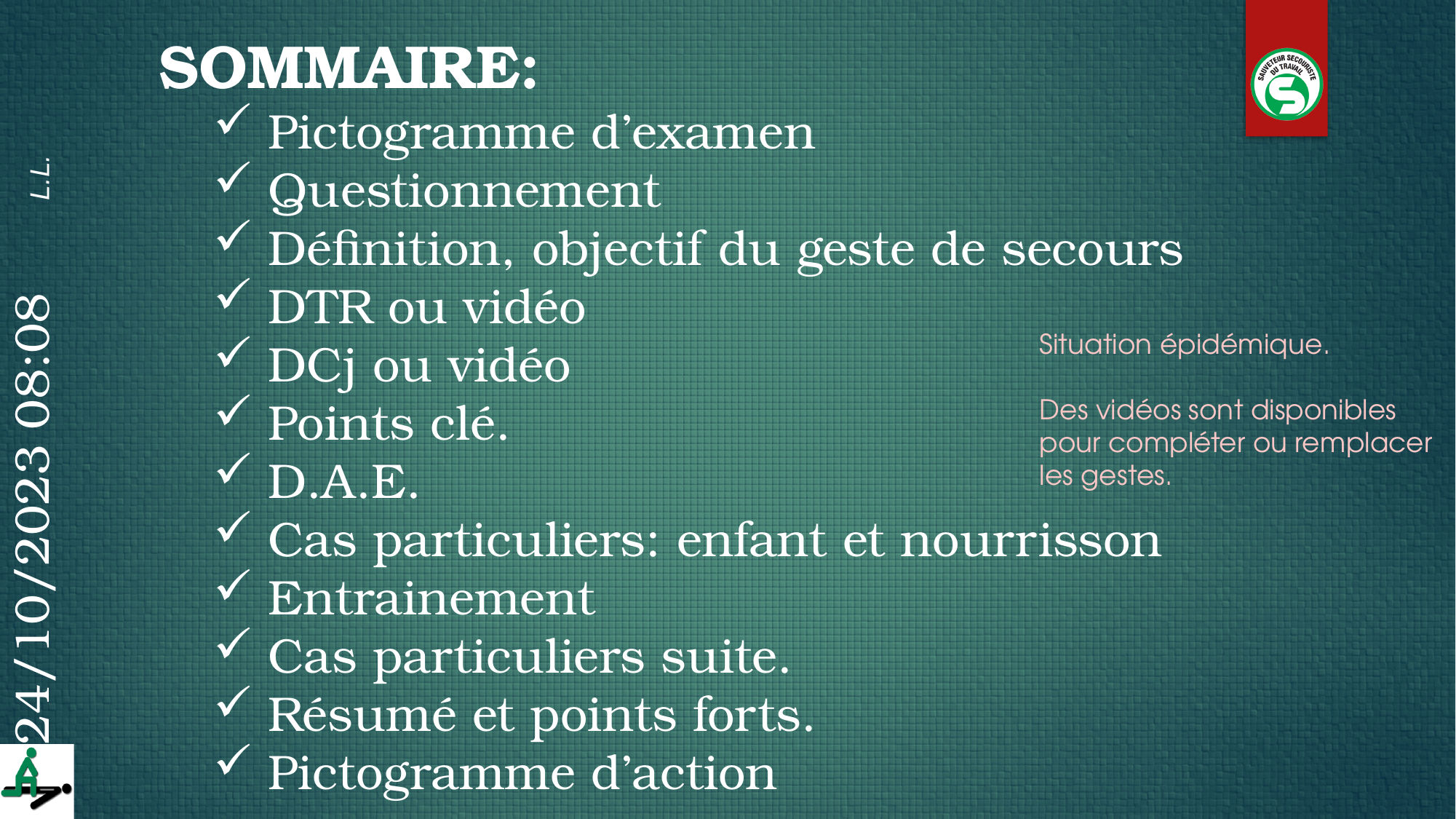

SOMMAIRE:
Pictogramme d’examen
Questionnement
Définition, objectif du geste de secours
DTR ou vidéo
DCj ou vidéo
Points clé.
D.A.E.
Cas particuliers: enfant et nourrisson
Entrainement
Cas particuliers suite.
Résumé et points forts.
Pictogramme d’action

Situation épidémique.

Des vidéos sont disponibles pour compléter ou remplacer les gestes.